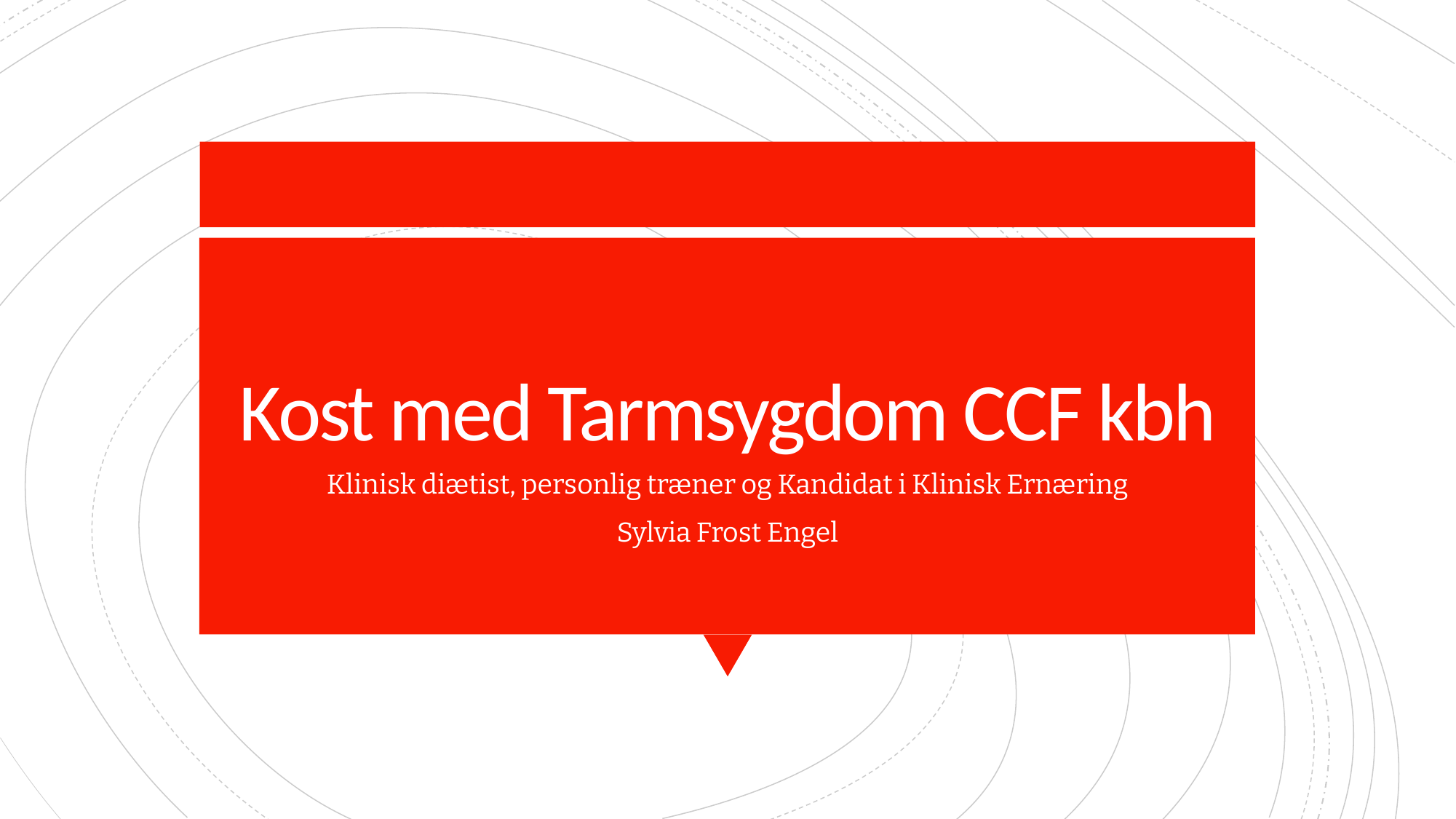

# Kost med Tarmsygdom CCF kbh
Klinisk diætist, personlig træner og Kandidat i Klinisk Ernæring
Sylvia Frost Engel